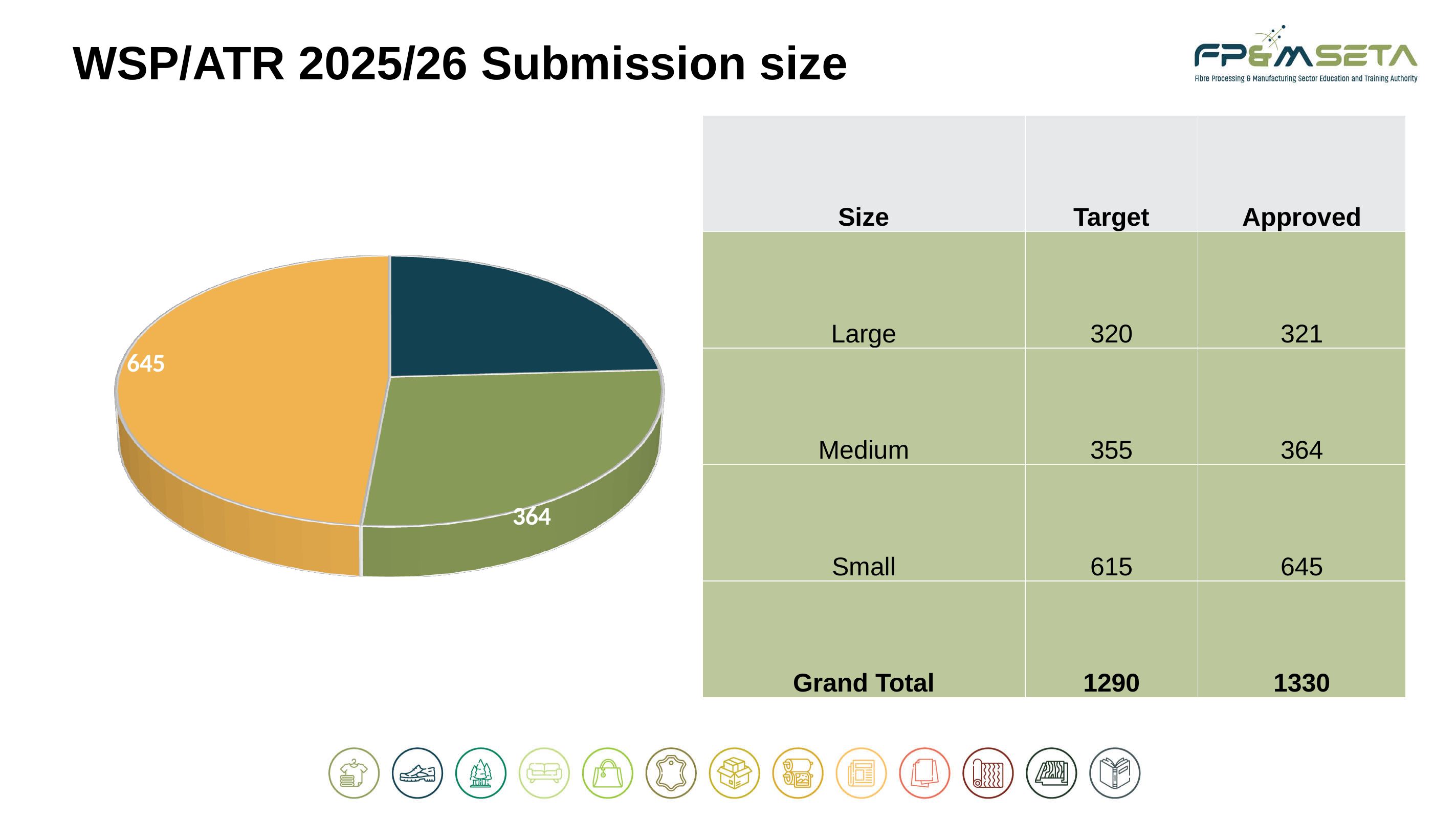

# WSP/ATR 2025/26 Submission size

[unsupported chart]

| Size | Target | Approved |
| --- | --- | --- |
| Large | 320 | 321 |
| Medium | 355 | 364 |
| Small | 615 | 645 |
| Grand Total | 1290 | 1330 |